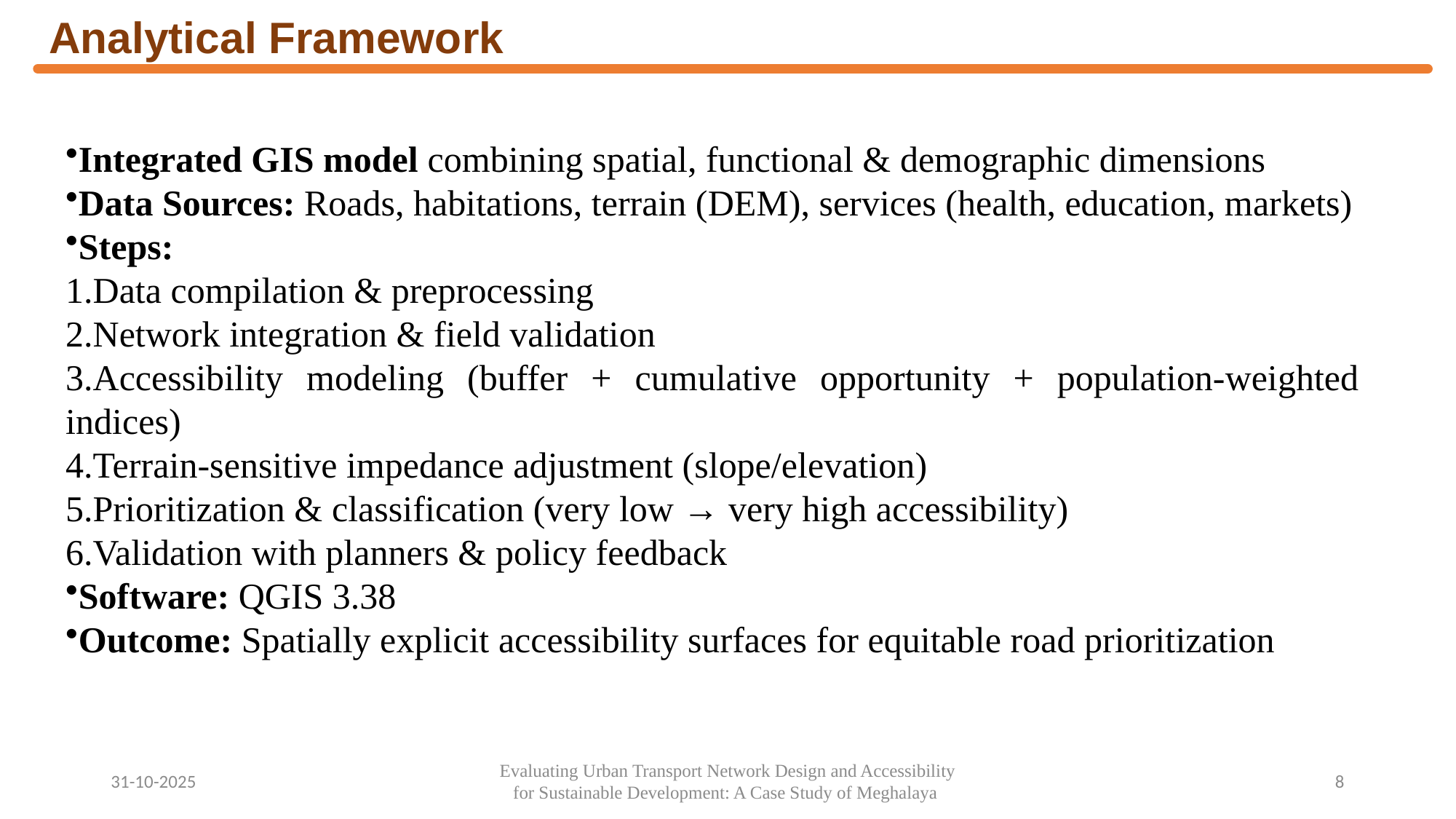

# Analytical Framework
Integrated GIS model combining spatial, functional & demographic dimensions
Data Sources: Roads, habitations, terrain (DEM), services (health, education, markets)
Steps:
Data compilation & preprocessing
Network integration & field validation
Accessibility modeling (buffer + cumulative opportunity + population-weighted indices)
Terrain-sensitive impedance adjustment (slope/elevation)
Prioritization & classification (very low → very high accessibility)
Validation with planners & policy feedback
Software: QGIS 3.38
Outcome: Spatially explicit accessibility surfaces for equitable road prioritization
31-10-2025
Evaluating Urban Transport Network Design and Accessibility for Sustainable Development: A Case Study of Meghalaya
8